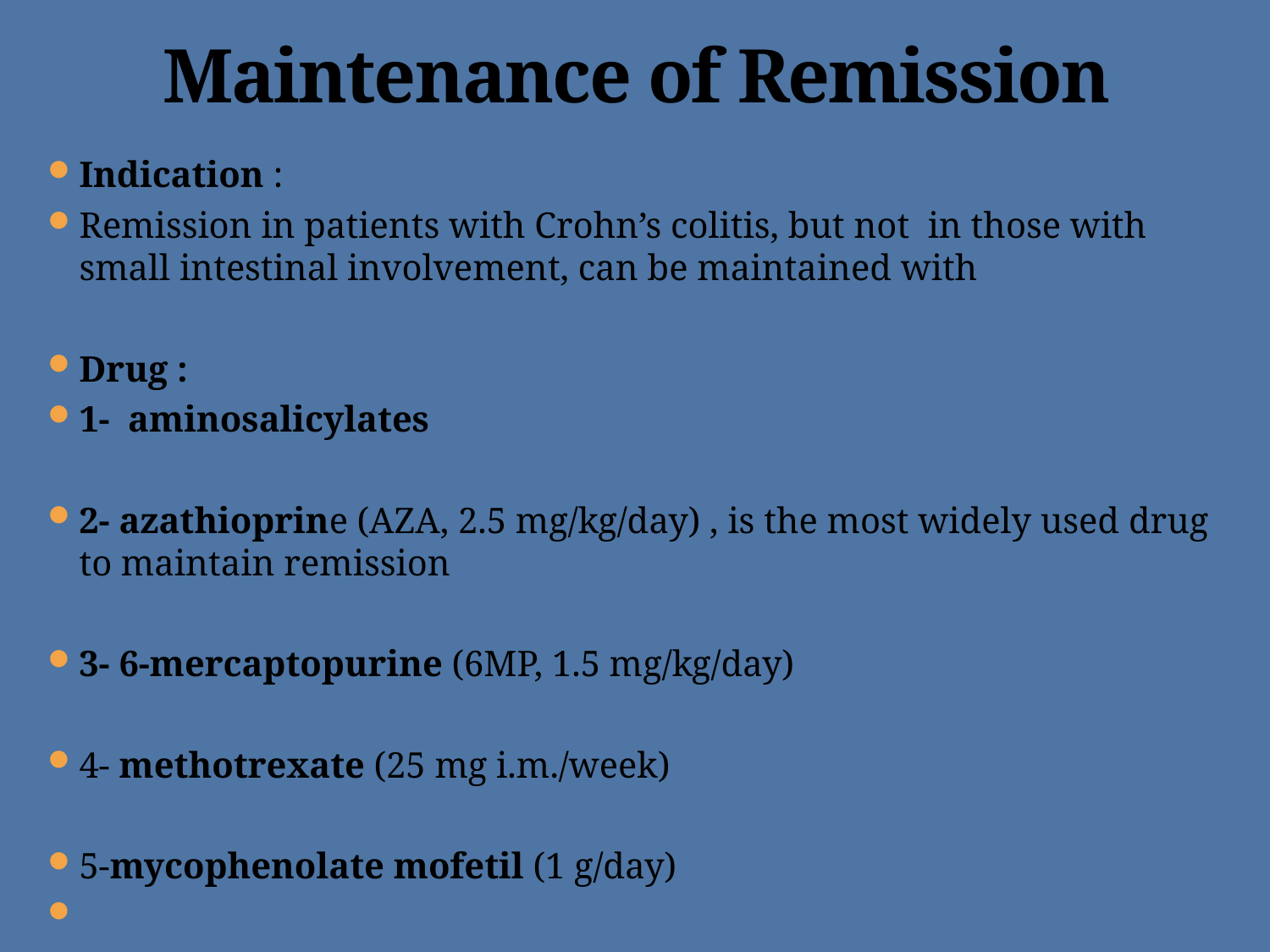

# Maintenance of Remission
Indication :
Remission in patients with Crohn’s colitis, but not  in those with small intestinal involvement, can be maintained with

Drug :
1-  aminosalicylates

2- azathioprine (AZA, 2.5 mg/kg/day) , is the most widely used drug to maintain remission

3- 6-mercaptopurine (6MP, 1.5 mg/kg/day)

4- methotrexate (25 mg i.m./week)

5-mycophenolate mofetil (1 g/day)